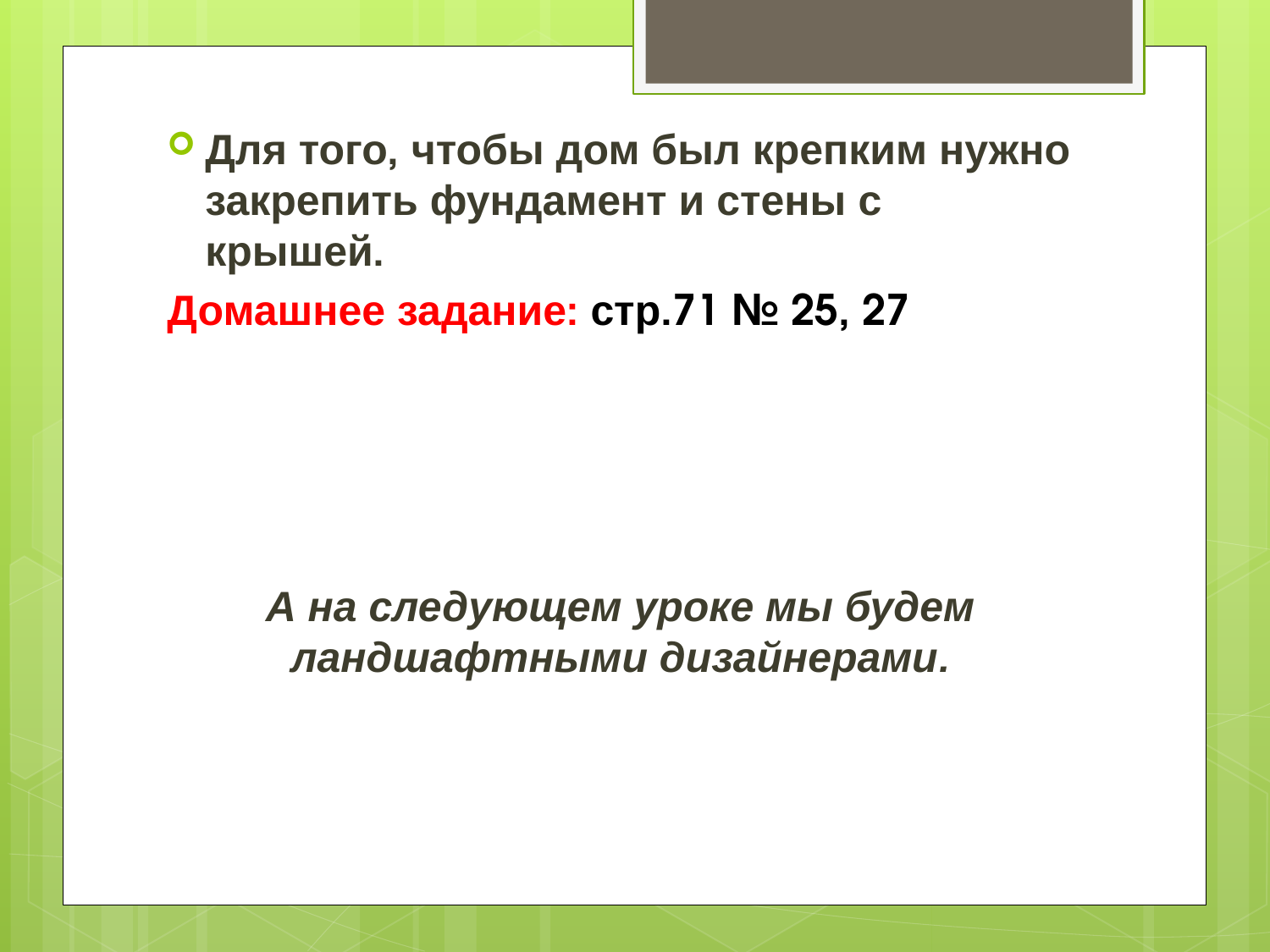

Для того, чтобы дом был крепким нужно закрепить фундамент и стены с крышей.
Домашнее задание: стр.71 № 25, 27

А на следующем уроке мы будем ландшафтными дизайнерами.